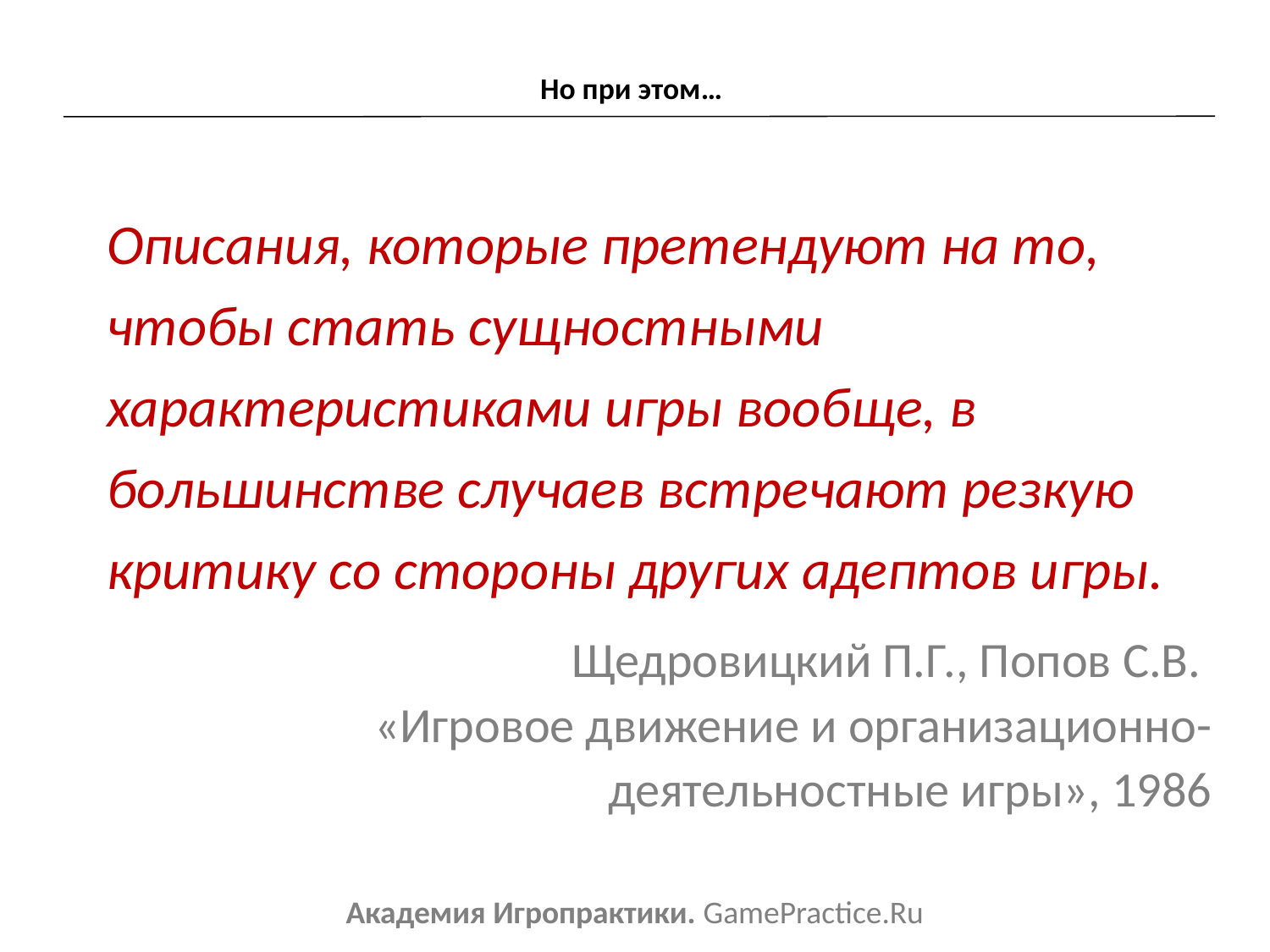

# Но при этом…
Описания, которые претендуют на то, чтобы стать сущностными характеристиками игры вообще, в большинстве случаев встречают резкую критику со стороны других адептов игры.
Щедровицкий П.Г., Попов С.В.
«Игровое движение и организационно-деятельностные игры», 1986
Академия Игропрактики. GamePractice.Ru